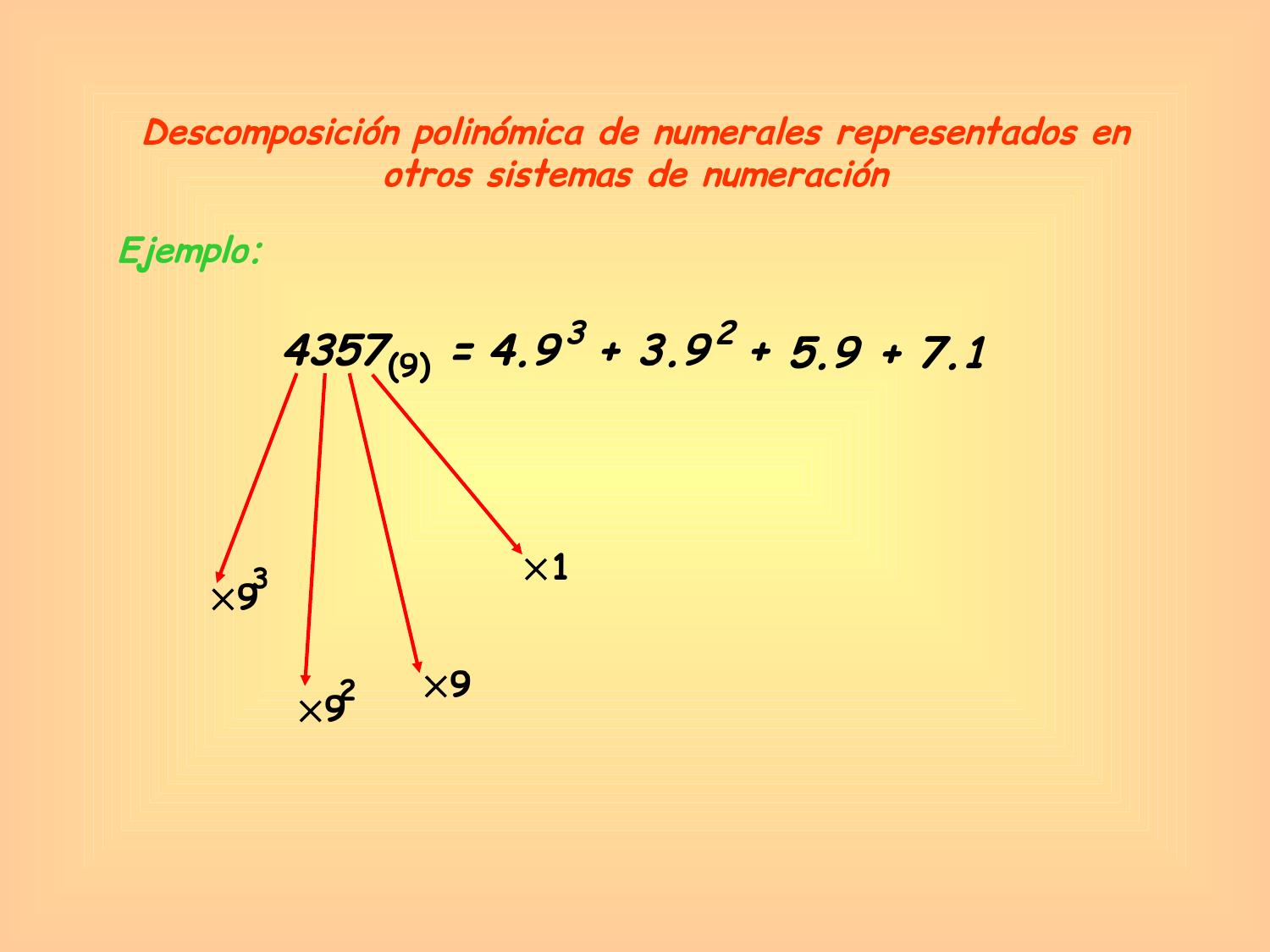

Descomposición polinómica de numerales representados en otros sistemas de numeración
Ejemplo:
3
2
4357
=
4.9  +
3.9  +
5.9 +
7.1
(9)

×1
3
×9
×9
2
×9